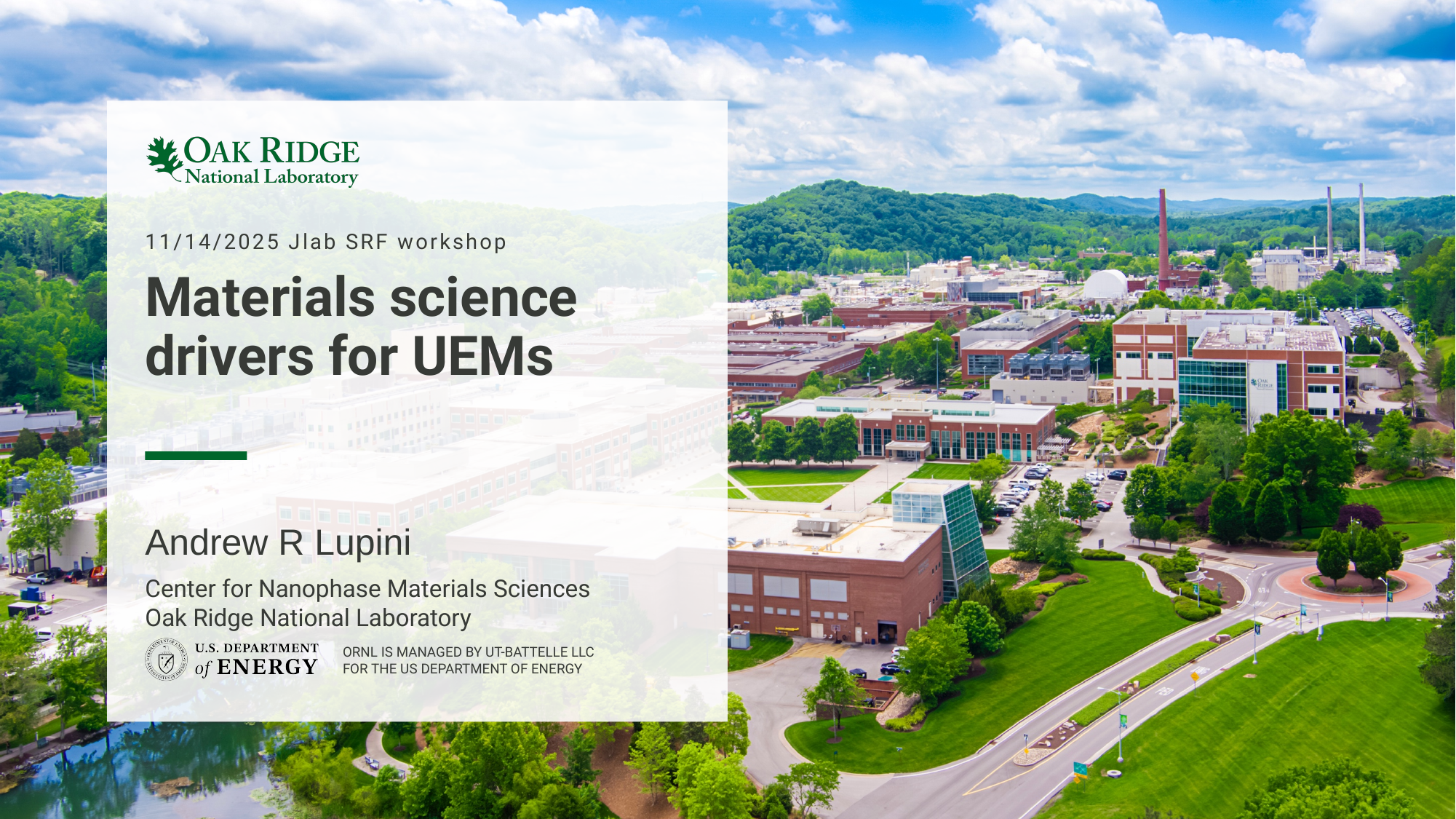

11/14/2025 Jlab SRF workshop
# Materials science drivers for UEMs

Andrew R Lupini
Center for Nanophase Materials Sciences   Oak Ridge National Laboratory